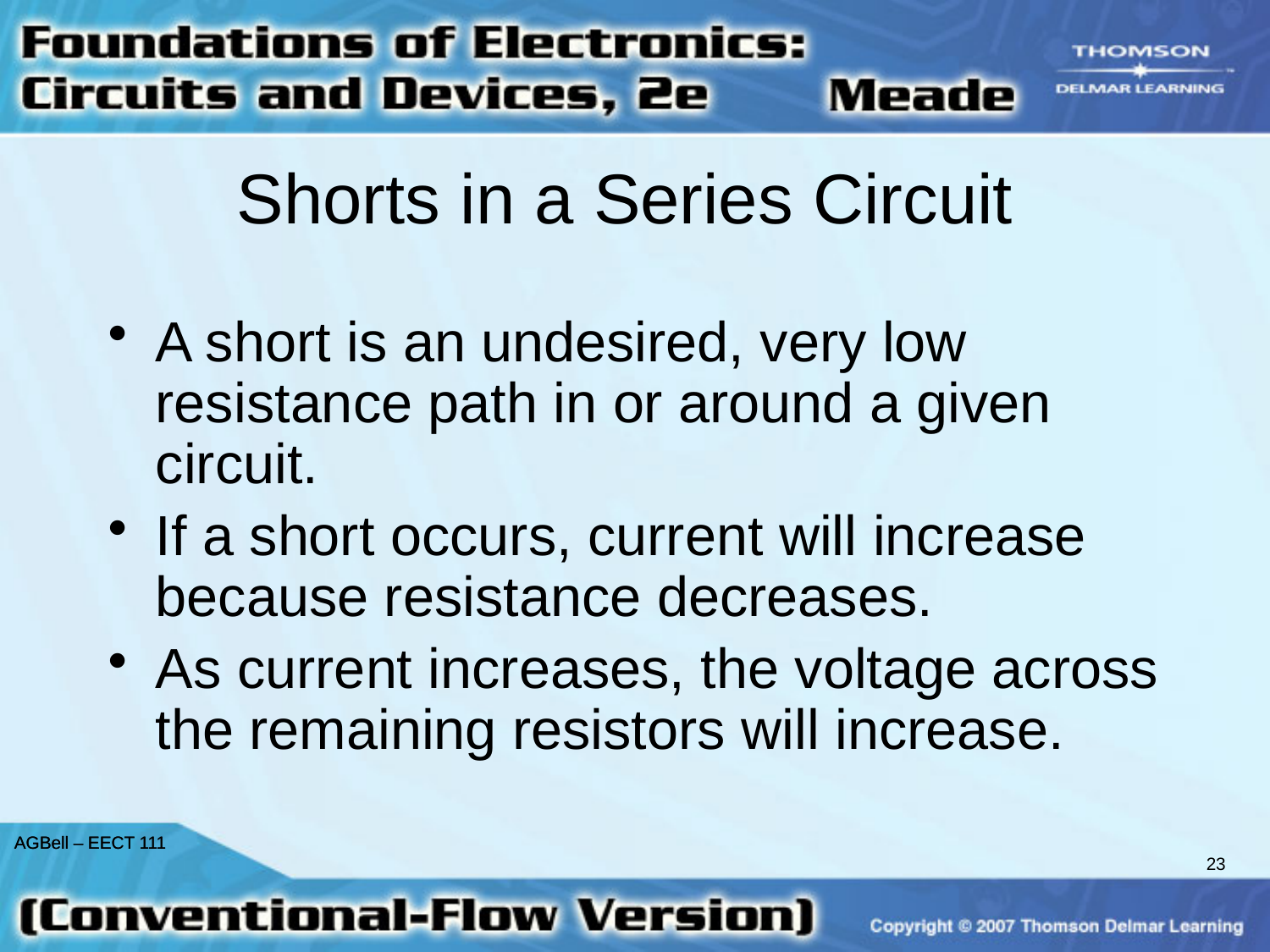

# Shorts in a Series Circuit
A short is an undesired, very low resistance path in or around a given circuit.
If a short occurs, current will increase because resistance decreases.
As current increases, the voltage across the remaining resistors will increase.